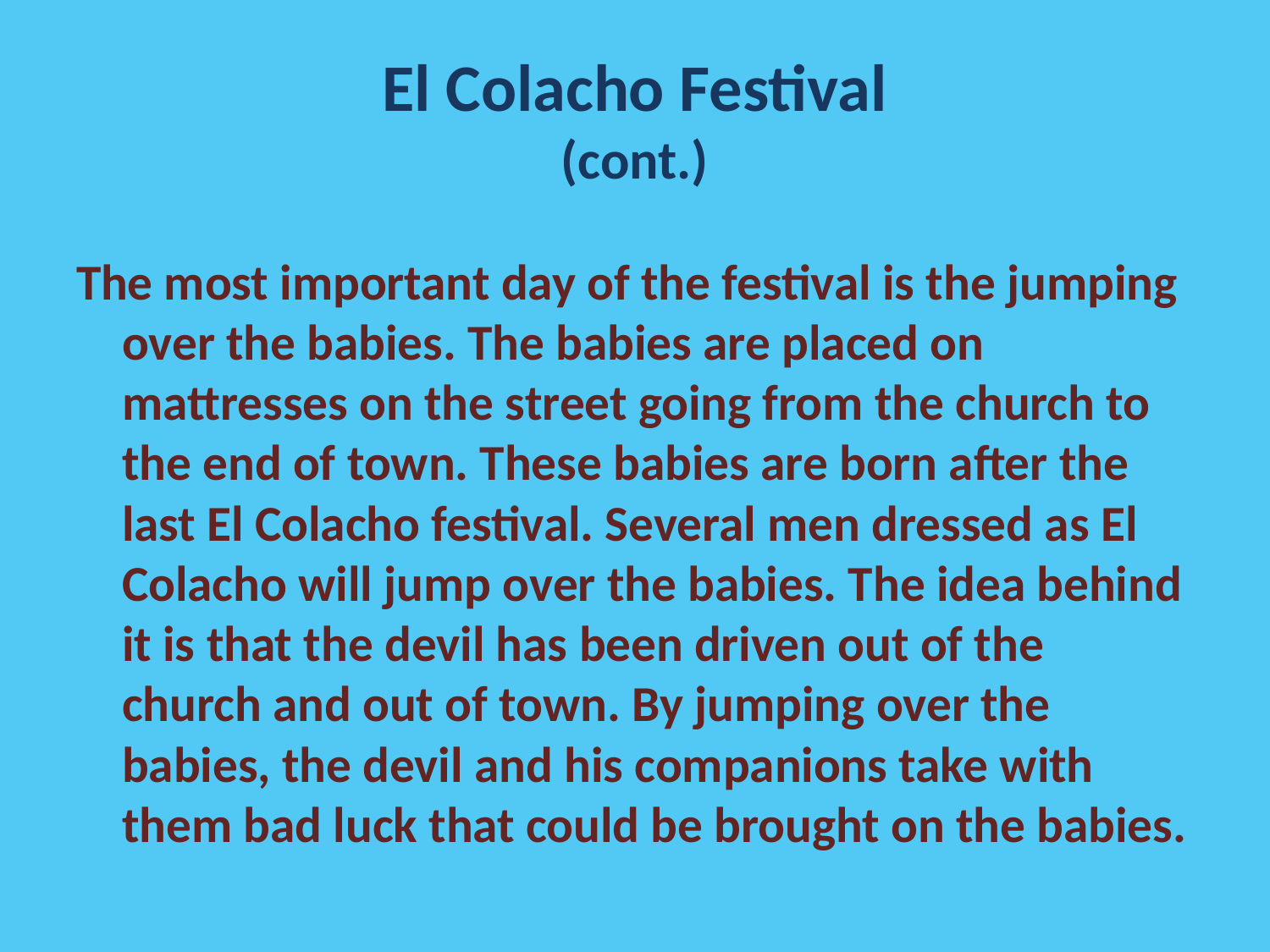

# El Colacho Festival (cont.)
The most important day of the festival is the jumping over the babies. The babies are placed on mattresses on the street going from the church to the end of town. These babies are born after the last El Colacho festival. Several men dressed as El Colacho will jump over the babies. The idea behind it is that the devil has been driven out of the church and out of town. By jumping over the babies, the devil and his companions take with them bad luck that could be brought on the babies.